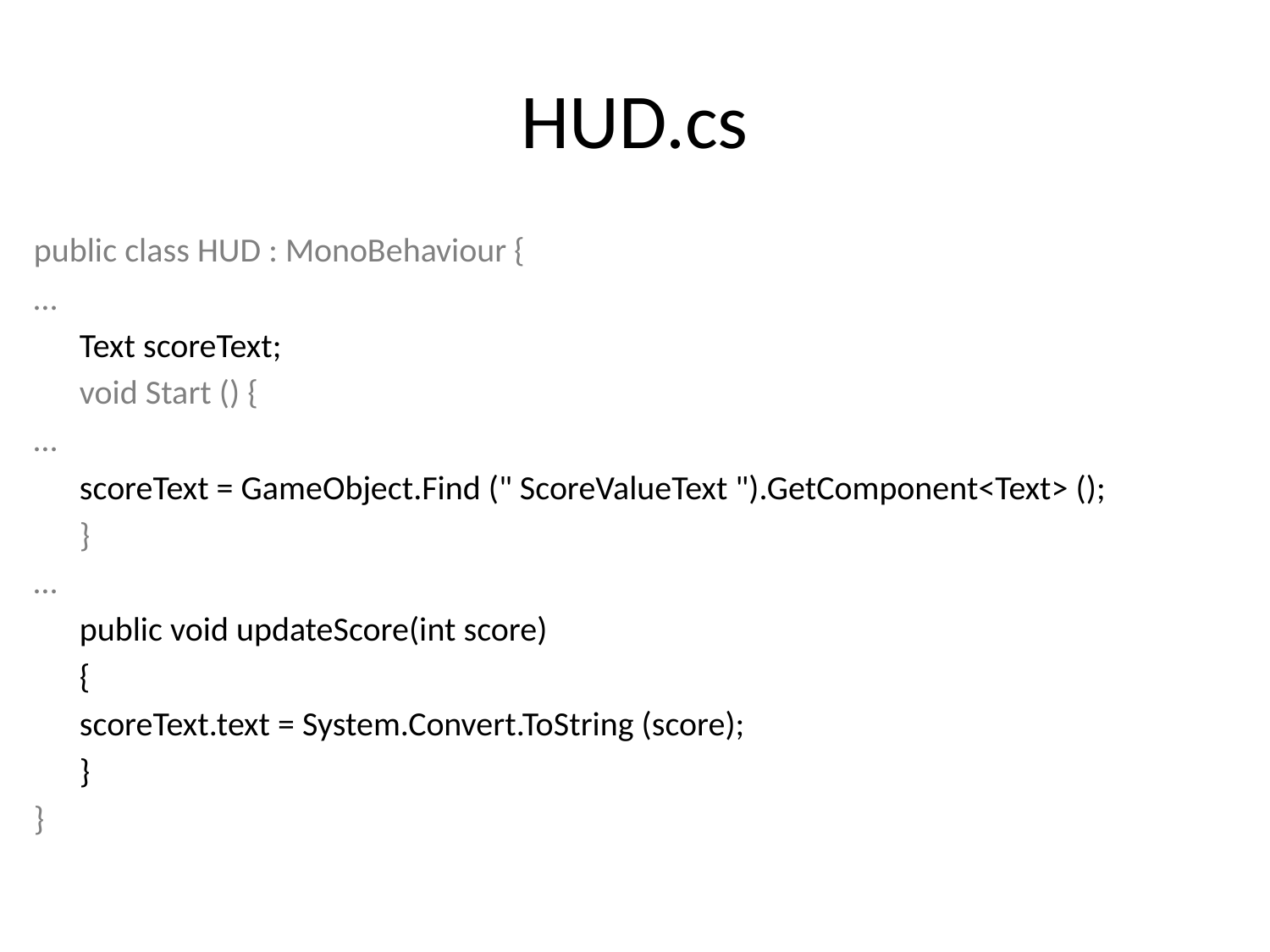

# HUD.cs
public class HUD : MonoBehaviour {
…
	Text scoreText;
	void Start () {
…
		scoreText = GameObject.Find (" ScoreValueText ").GetComponent<Text> ();
	}
…
	public void updateScore(int score)
	{
		scoreText.text = System.Convert.ToString (score);
	}
}